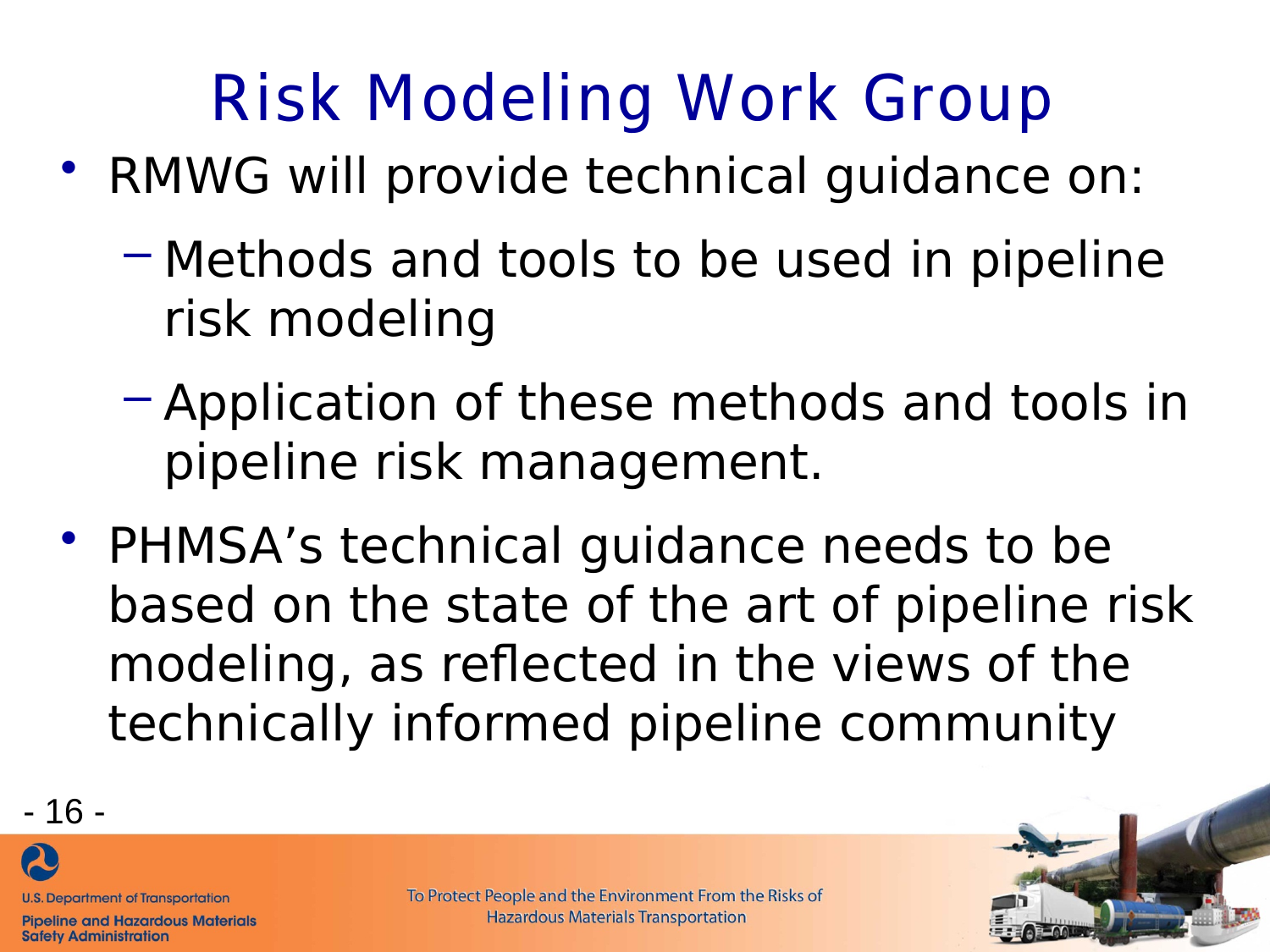

Risk Modeling Work Group
RMWG will provide technical guidance on:
Methods and tools to be used in pipeline risk modeling
Application of these methods and tools in pipeline risk management.
PHMSA’s technical guidance needs to be based on the state of the art of pipeline risk modeling, as reflected in the views of the technically informed pipeline community
- 16 -